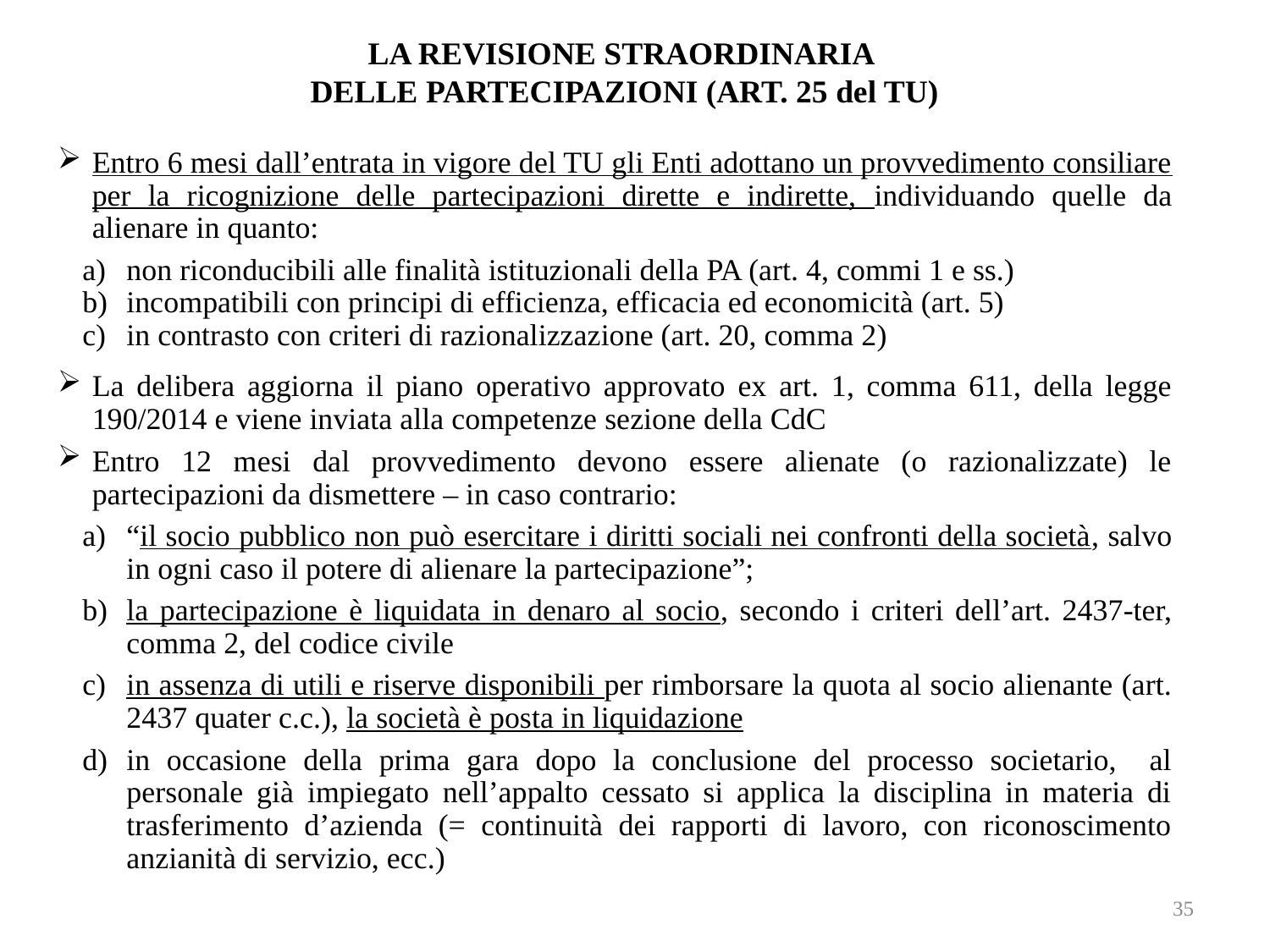

# LA REVISIONE STRAORDINARIA DELLE PARTECIPAZIONI (ART. 25 del TU)
Entro 6 mesi dall’entrata in vigore del TU gli Enti adottano un provvedimento consiliare per la ricognizione delle partecipazioni dirette e indirette, individuando quelle da alienare in quanto:
non riconducibili alle finalità istituzionali della PA (art. 4, commi 1 e ss.)
incompatibili con principi di efficienza, efficacia ed economicità (art. 5)
in contrasto con criteri di razionalizzazione (art. 20, comma 2)
La delibera aggiorna il piano operativo approvato ex art. 1, comma 611, della legge 190/2014 e viene inviata alla competenze sezione della CdC
Entro 12 mesi dal provvedimento devono essere alienate (o razionalizzate) le partecipazioni da dismettere – in caso contrario:
“il socio pubblico non può esercitare i diritti sociali nei confronti della società, salvo in ogni caso il potere di alienare la partecipazione”;
la partecipazione è liquidata in denaro al socio, secondo i criteri dell’art. 2437-ter, comma 2, del codice civile
in assenza di utili e riserve disponibili per rimborsare la quota al socio alienante (art. 2437 quater c.c.), la società è posta in liquidazione
in occasione della prima gara dopo la conclusione del processo societario,  al personale già impiegato nell’appalto cessato si applica la disciplina in materia di trasferimento d’azienda (= continuità dei rapporti di lavoro, con riconoscimento anzianità di servizio, ecc.)
35